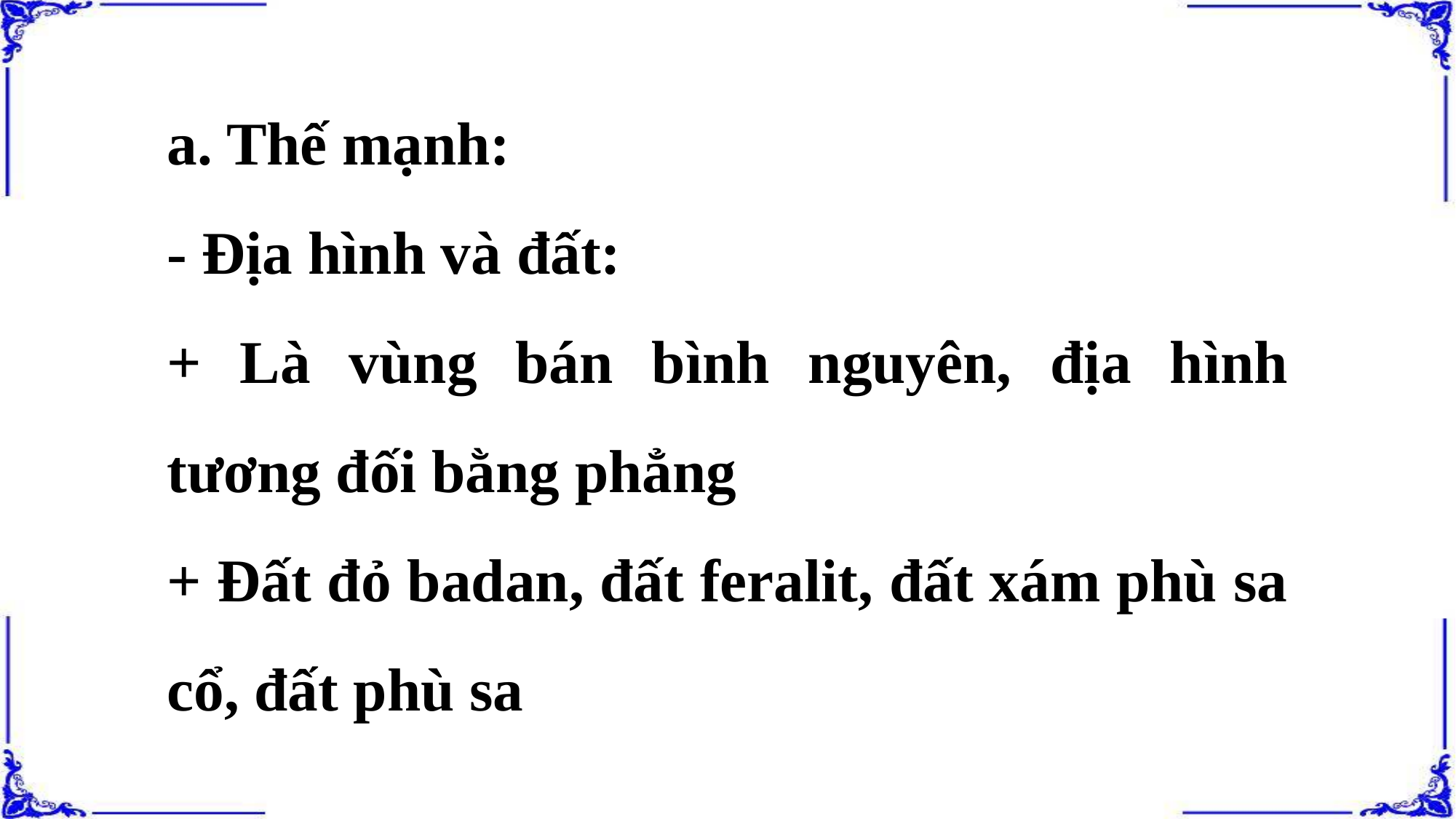

a. Thế mạnh:
- Địa hình và đất:
+ Là vùng bán bình nguyên, địa hình tương đối bằng phẳng
+ Đất đỏ badan, đất feralit, đất xám phù sa cổ, đất phù sa